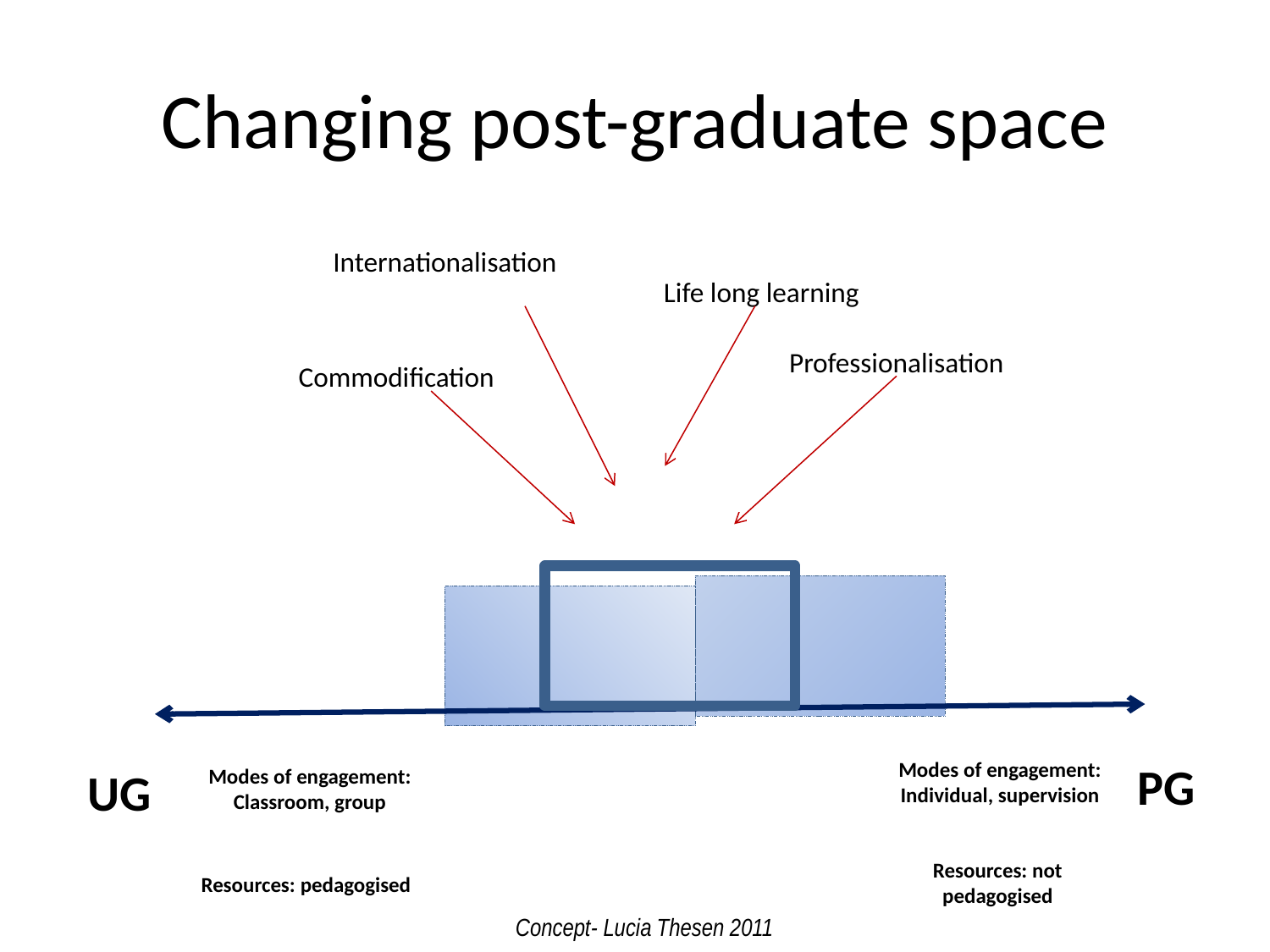

Changing post-graduate space

Internationalisation
Life long learning
Professionalisation
Commodification

Modes of engagement:
Individual, supervision
Modes of engagement:
Classroom, group
PG
UG
Resources: not pedagogised
Resources: pedagogised
Concept- Lucia Thesen 2011